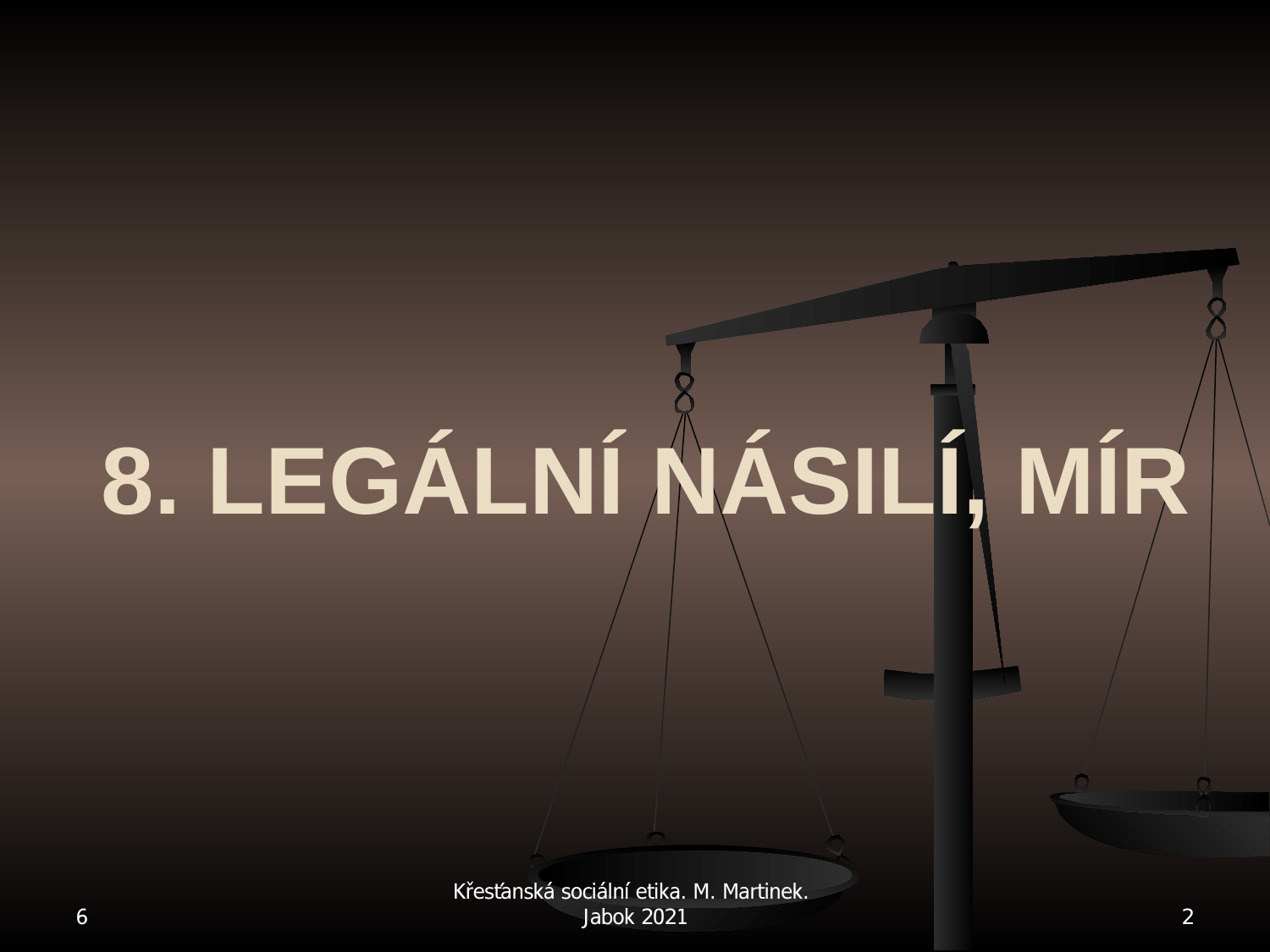

# 8. LEGÁLNÍ NÁSILÍ, MÍR
6
Křesťanská sociální etika. M. Martinek.  Jabok 2021
2